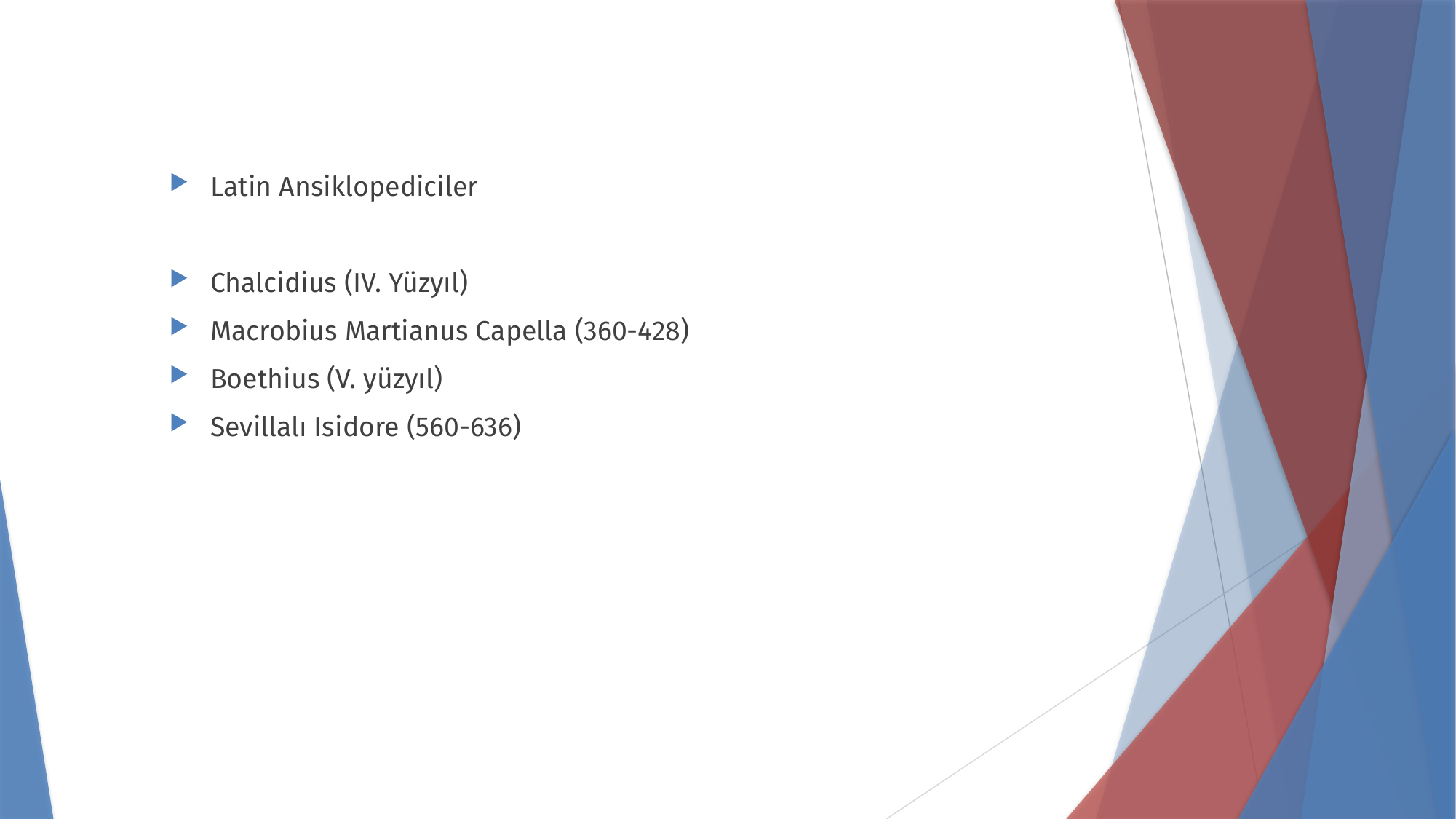

Latin Ansiklopediciler

Chalcidius (IV. Yüzyıl)
Macrobius Martianus Capella (360-428)
Boethius (V. yüzyıl)
Sevillalı Isidore (560-636)